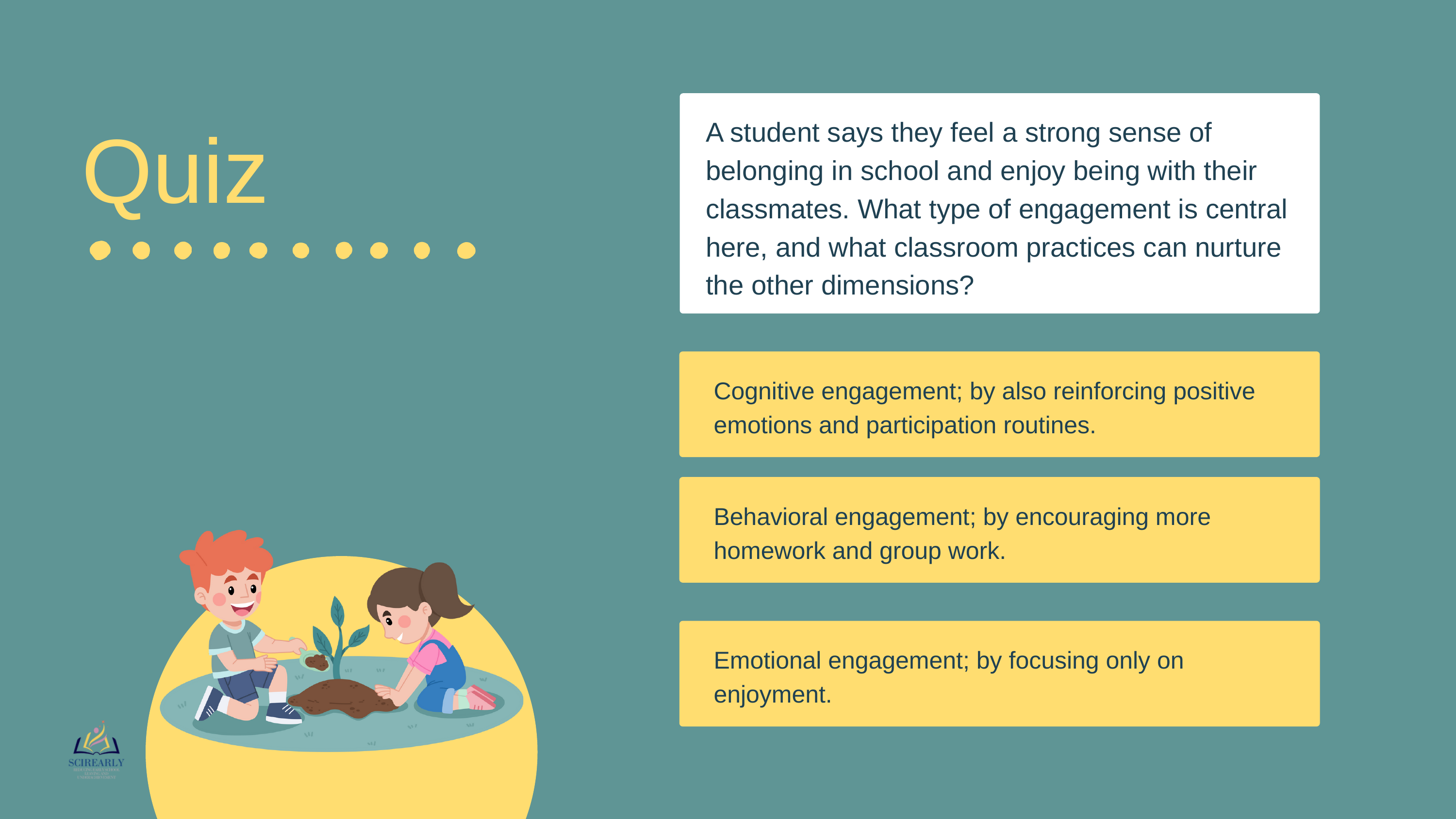

A student says they feel a strong sense of belonging in school and enjoy being with their classmates. What type of engagement is central here, and what classroom practices can nurture the other dimensions?
Quiz

Cognitive engagement; by also reinforcing positive emotions and participation routines.

Behavioral engagement; by encouraging more homework and group work.

Emotional engagement; by focusing only on enjoyment.